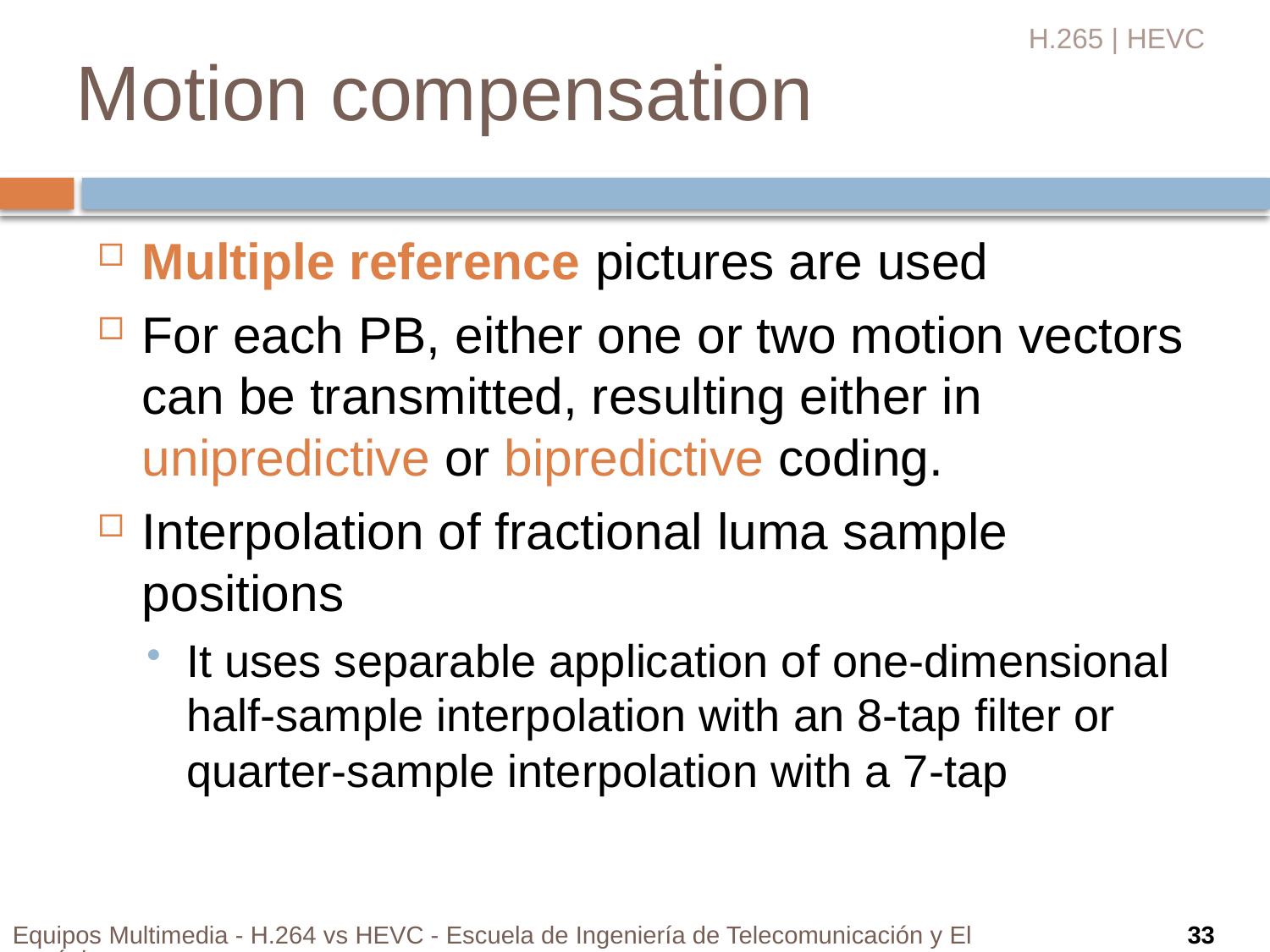

H.265 | HEVC
# Motion compensation
Multiple reference pictures are used
For each PB, either one or two motion vectors can be transmitted, resulting either in unipredictive or bipredictive coding.
Interpolation of fractional luma sample positions
It uses separable application of one-dimensional half-sample interpolation with an 8-tap filter or quarter-sample interpolation with a 7-tap
Equipos Multimedia - H.264 vs HEVC - Escuela de Ingeniería de Telecomunicación y Electrónica
33